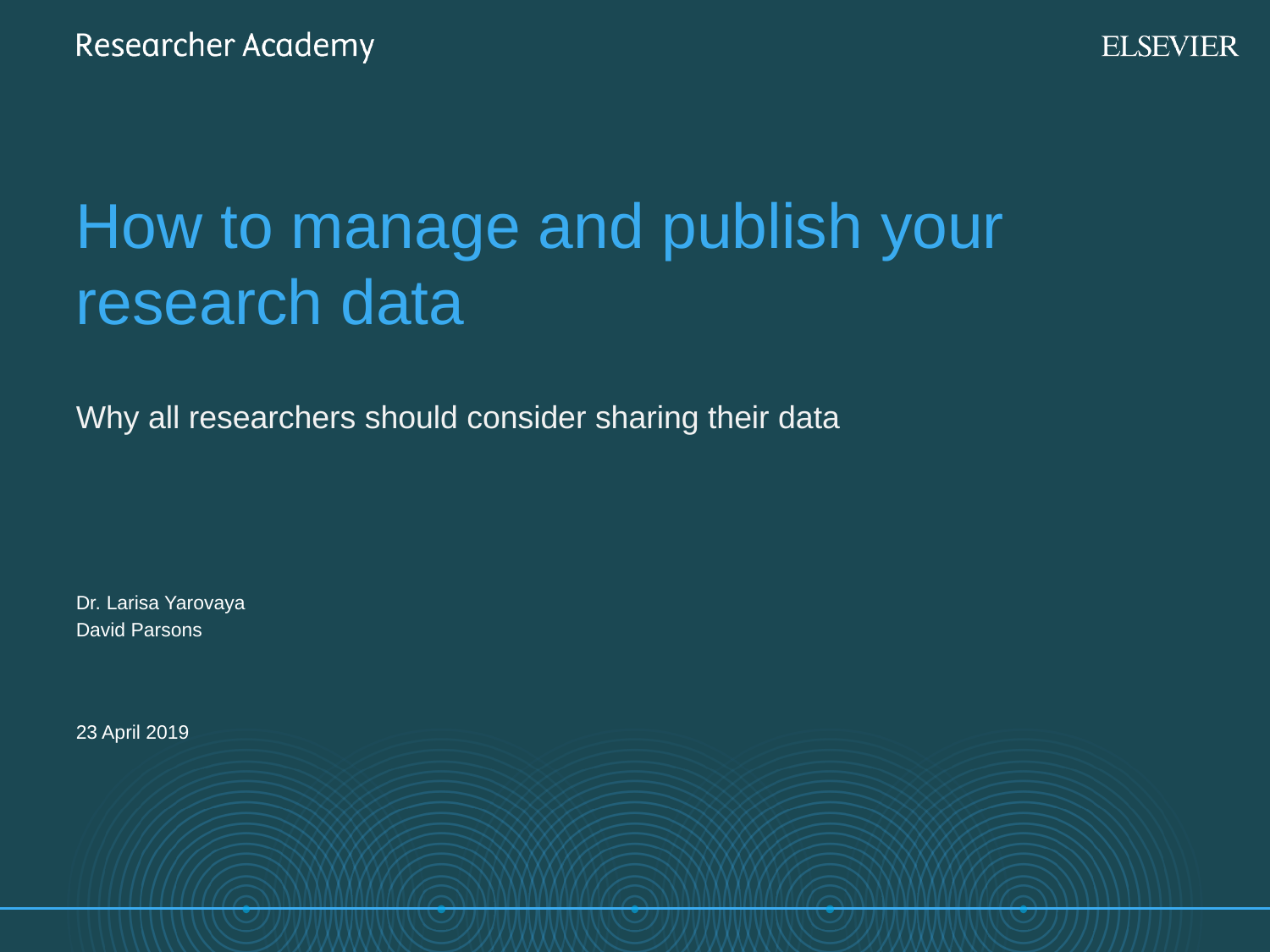

How to manage and publish your research data
Why all researchers should consider sharing their data
Dr. Larisa Yarovaya
David Parsons

23 April 2019